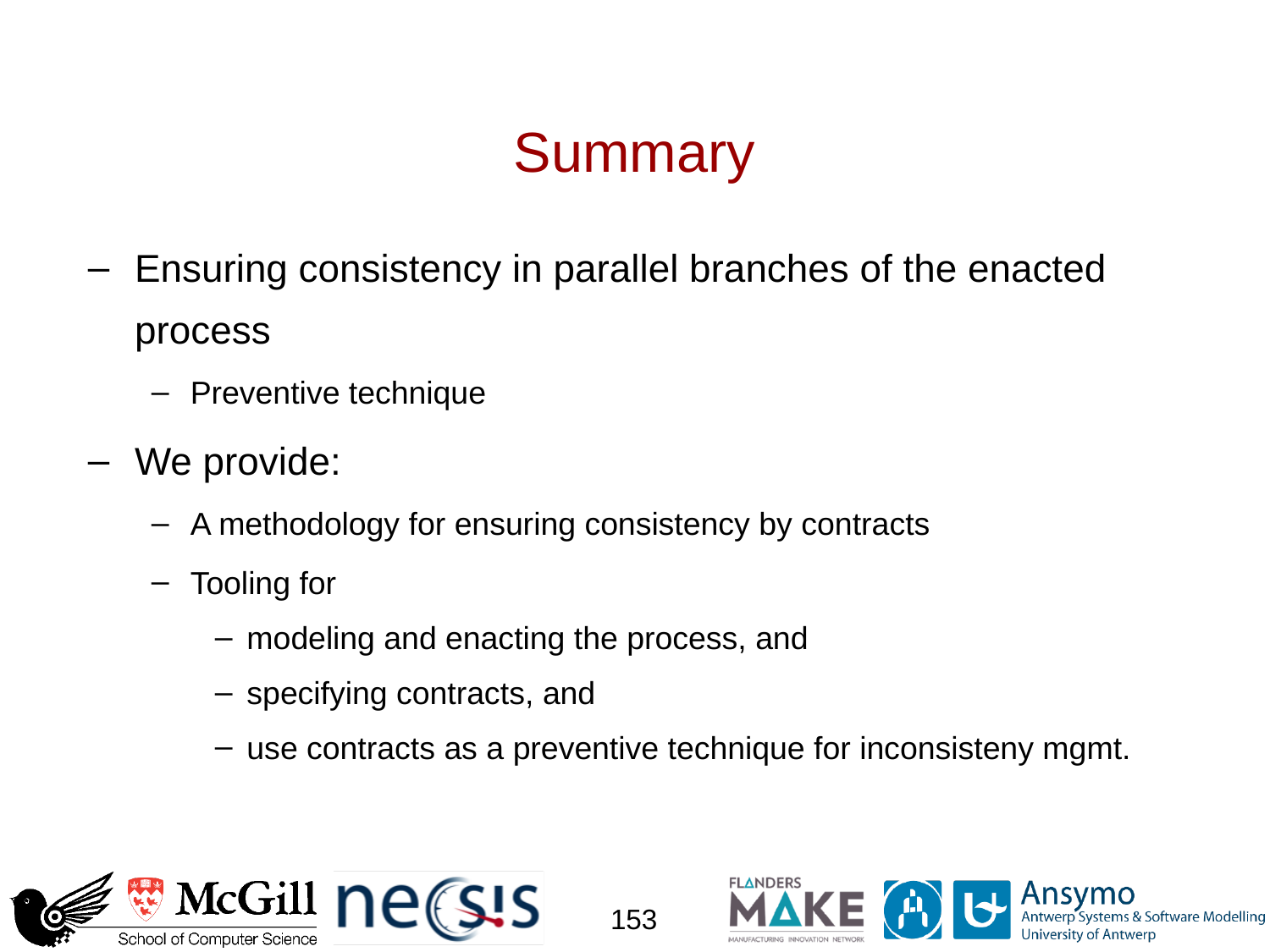

# Summary
Ensuring consistency in parallel branches of the enacted process
Preventive technique
We provide:
A methodology for ensuring consistency by contracts
Tooling for
modeling and enacting the process, and
specifying contracts, and
use contracts as a preventive technique for inconsisteny mgmt.